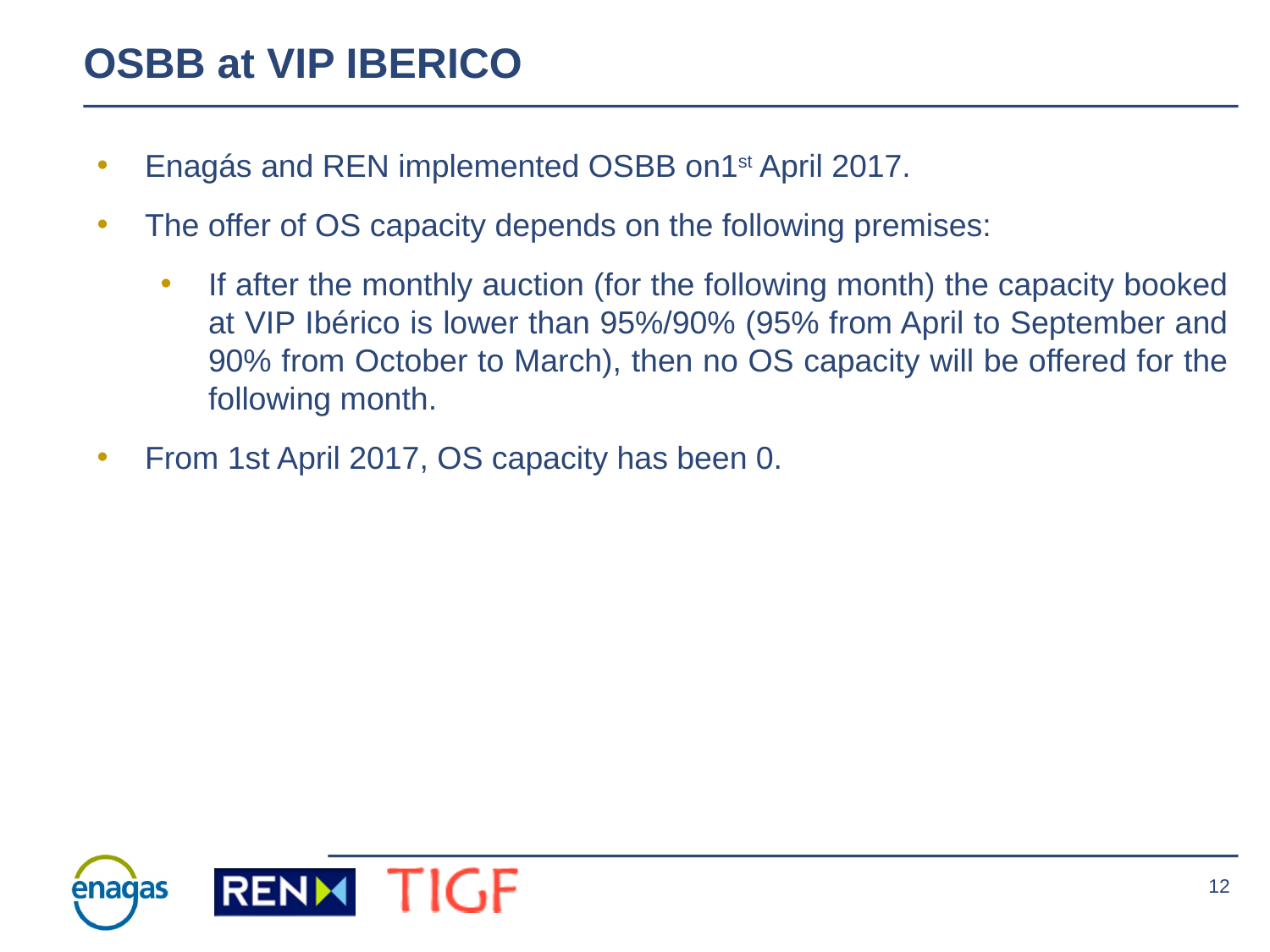

OSBB at VIP IBERICO
Enagás and REN implemented OSBB on1st April 2017.
The offer of OS capacity depends on the following premises:
If after the monthly auction (for the following month) the capacity booked at VIP Ibérico is lower than 95%/90% (95% from April to September and 90% from October to March), then no OS capacity will be offered for the following month.
From 1st April 2017, OS capacity has been 0.